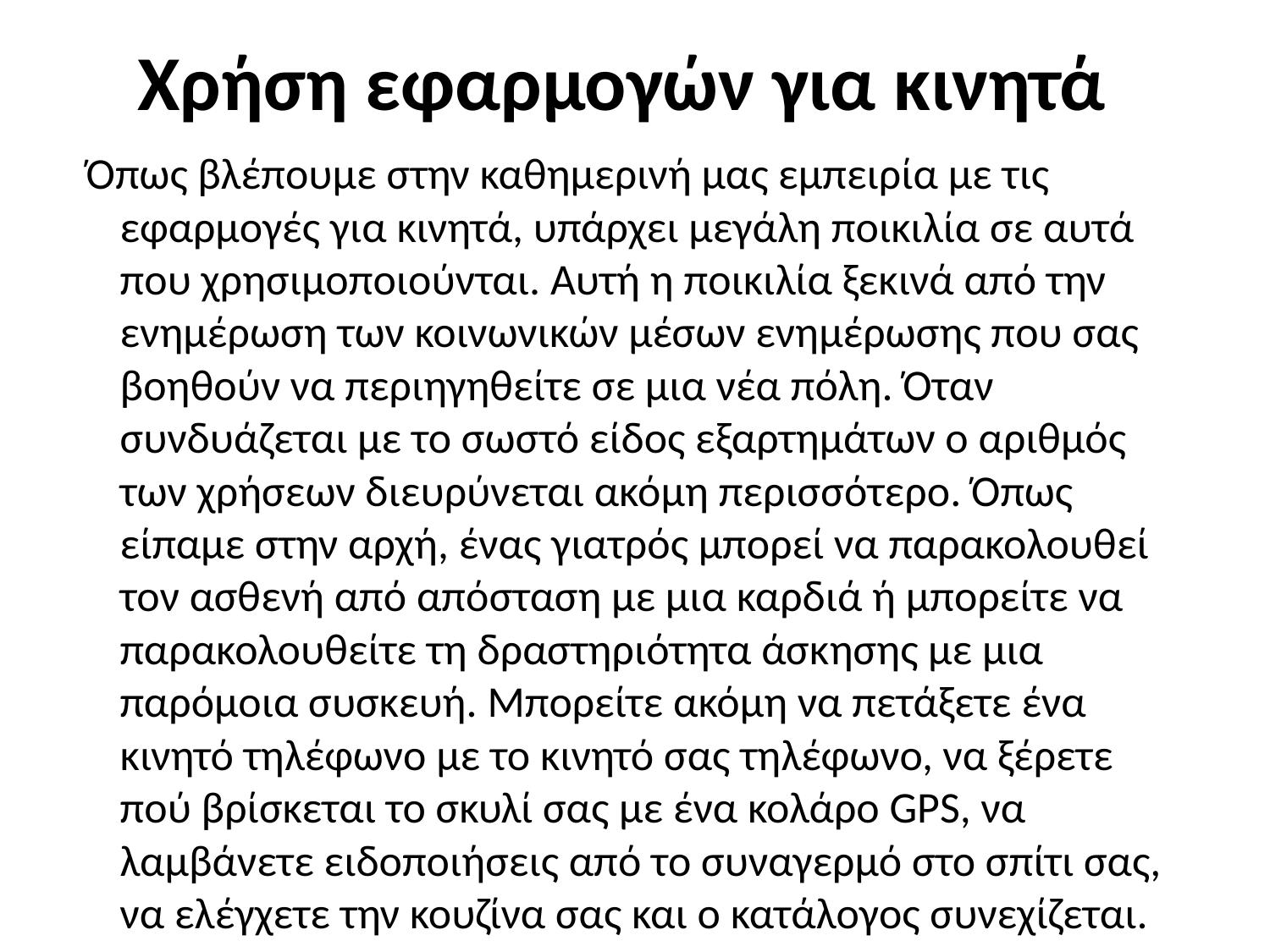

# Χρήση εφαρμογών για κινητά
 Όπως βλέπουμε στην καθημερινή μας εμπειρία με τις εφαρμογές για κινητά, υπάρχει μεγάλη ποικιλία σε αυτά που χρησιμοποιούνται. Αυτή η ποικιλία ξεκινά από την ενημέρωση των κοινωνικών μέσων ενημέρωσης που σας βοηθούν να περιηγηθείτε σε μια νέα πόλη. Όταν συνδυάζεται με το σωστό είδος εξαρτημάτων ο αριθμός των χρήσεων διευρύνεται ακόμη περισσότερο. Όπως είπαμε στην αρχή, ένας γιατρός μπορεί να παρακολουθεί τον ασθενή από απόσταση με μια καρδιά ή μπορείτε να παρακολουθείτε τη δραστηριότητα άσκησης με μια παρόμοια συσκευή. Μπορείτε ακόμη να πετάξετε ένα κινητό τηλέφωνο με το κινητό σας τηλέφωνο, να ξέρετε πού βρίσκεται το σκυλί σας με ένα κολάρο GPS, να λαμβάνετε ειδοποιήσεις από το συναγερμό στο σπίτι σας, να ελέγχετε την κουζίνα σας και ο κατάλογος συνεχίζεται.